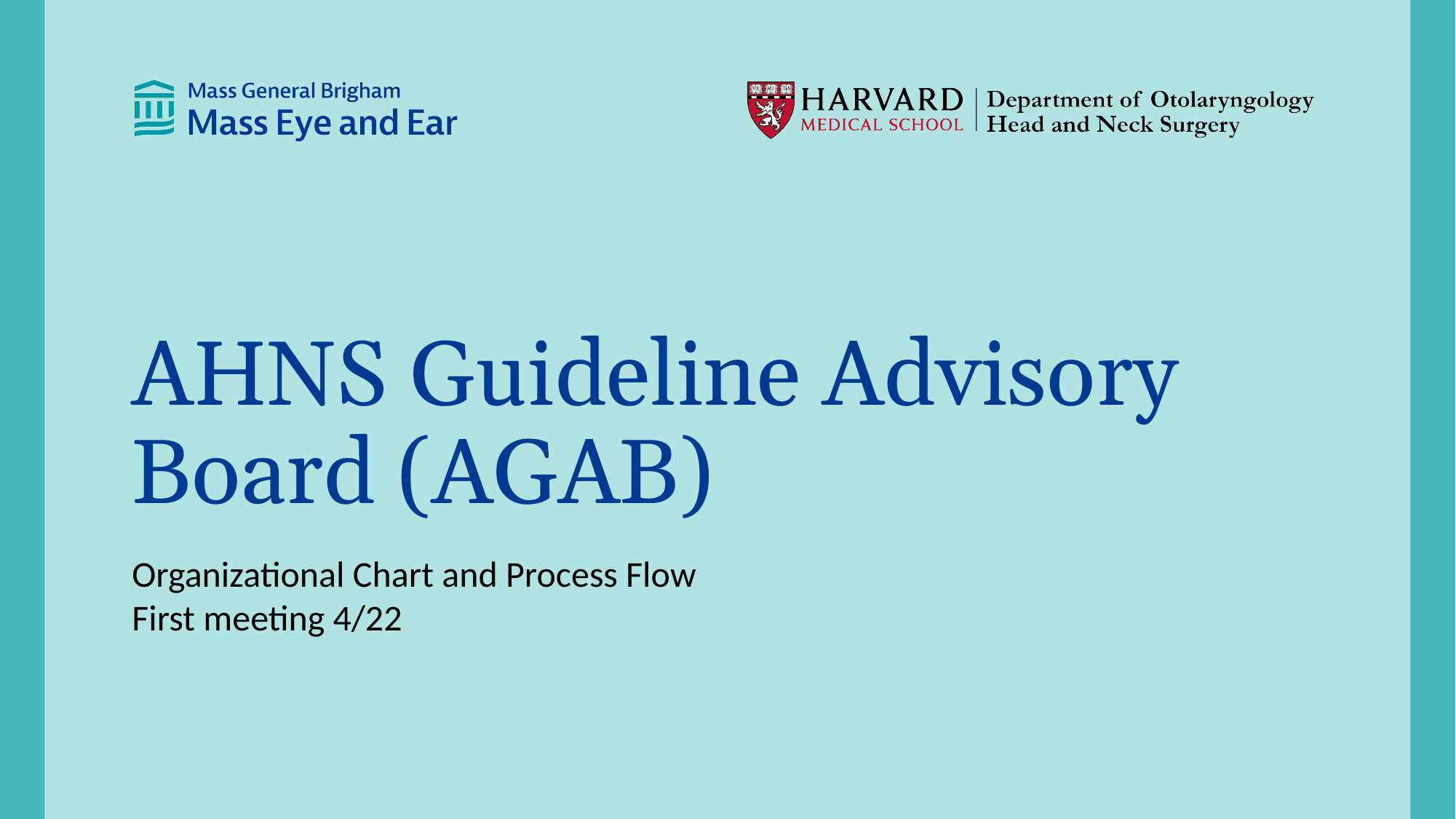

# AHNS Guideline Advisory Board (AGAB)
Organizational Chart and Process Flow
First meeting 4/22